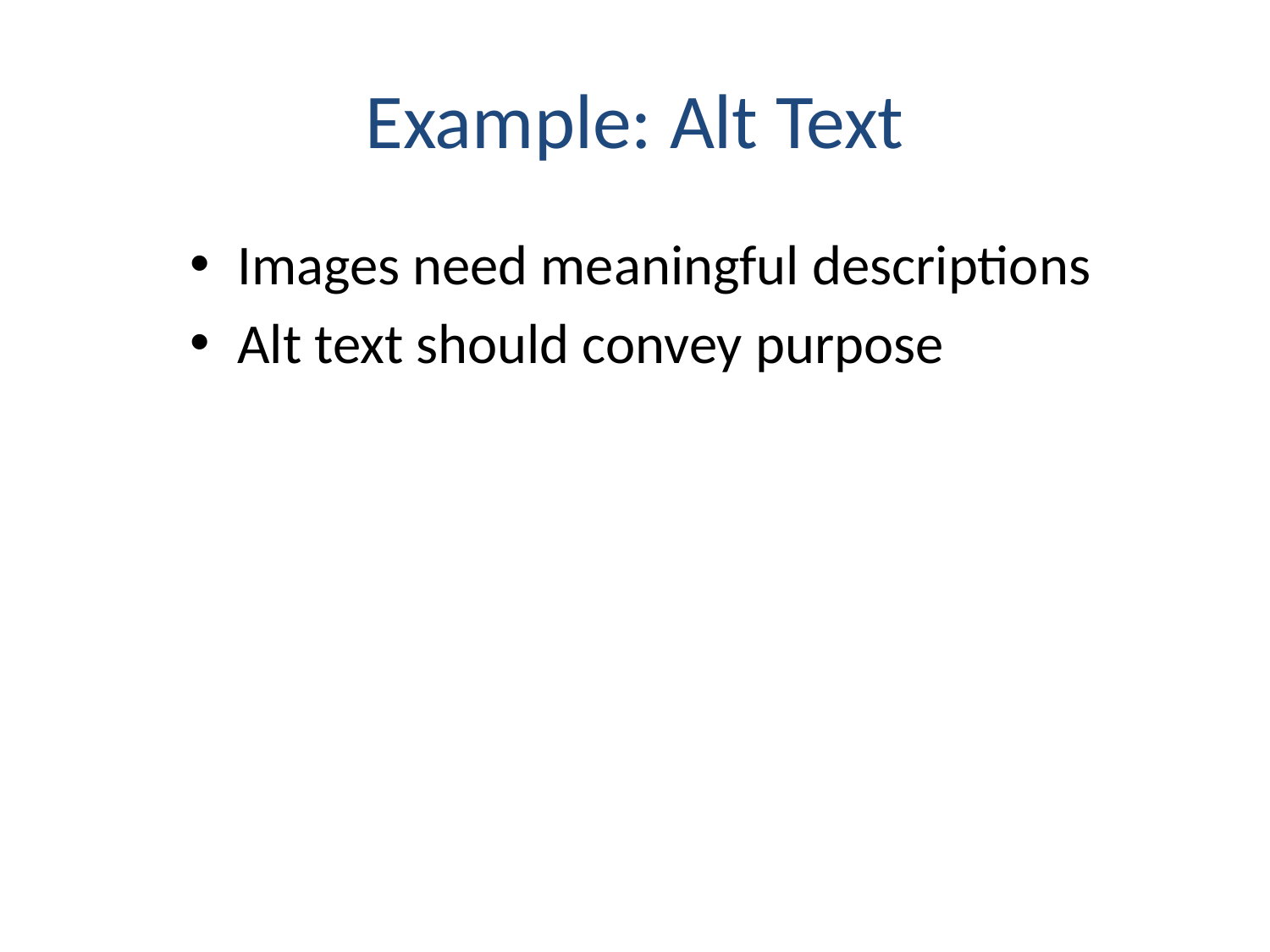

# Example: Alt Text
Images need meaningful descriptions
Alt text should convey purpose